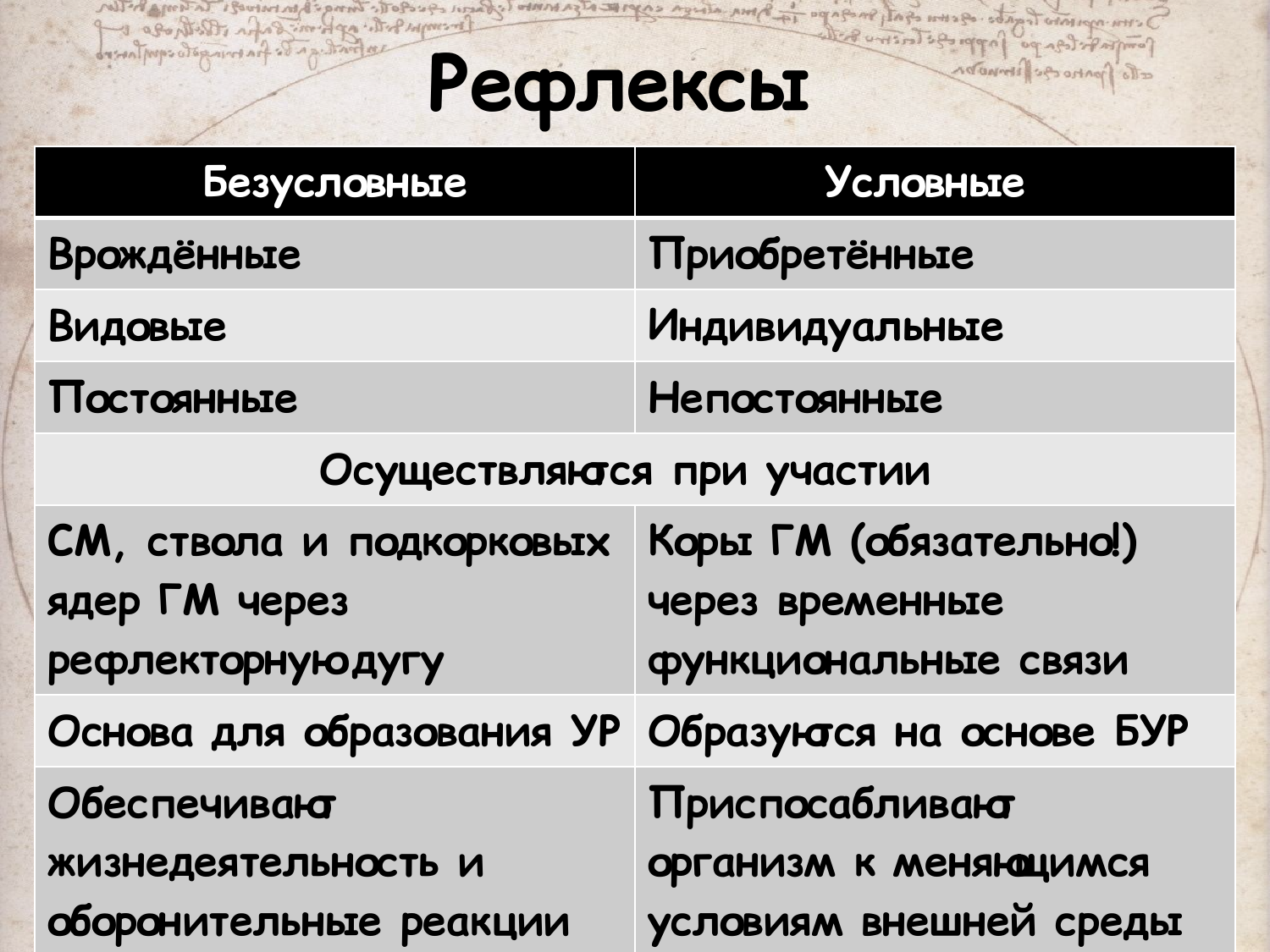

# Рефлексы
| Безусловные | Условные |
| --- | --- |
| Врождённые | Приобретённые |
| Видовые | Индивидуальные |
| Постоянные | Непостоянные |
| Осуществляются при участии |  |
| СМ, ствола и подкорковых ядер ГМ через рефлекторную дугу | Коры ГМ (обязательно!) через временные функциональные связи |
| Основа для образования УР | Образуются на основе БУР |
| Обеспечивают жизнедеятельность и оборонительные реакции | Приспосабливают организм к меняющимся условиям внешней среды |